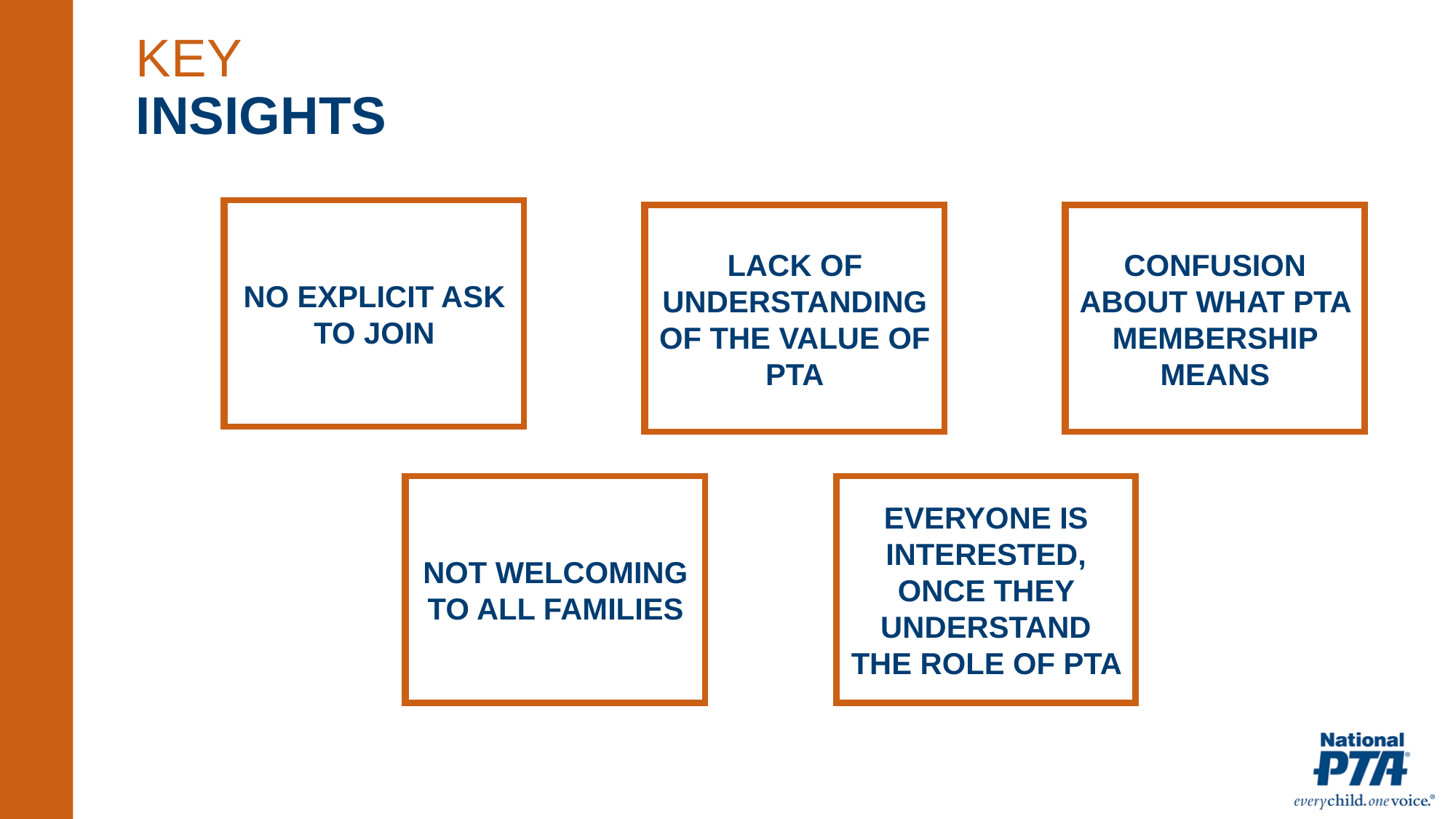

KEY
insights

NO EXPLICIT ASK TO JOIN

NO EXPLICIT ASK TO JOIN

LACK OF UNDERSTANDING OF THE VALUE OF PTA

LACK OF UNDERSTANDING OF THE VALUE OF PTA

CONFUSION ABOUT WHAT PTA MEMBERSHIP MEANS
CONFUSION ABOUT WHAT PTA MEMBERSHIP MEANS

NOT WELCOMING TO ALL FAMILIES

NOT WELCOMING TO ALL FAMILIES

EVERYONE IS INTERESTED, ONCE THEY UNDERSTAND THE ROLE OF PTA

PROSPECTIVE PTA MEMBERS